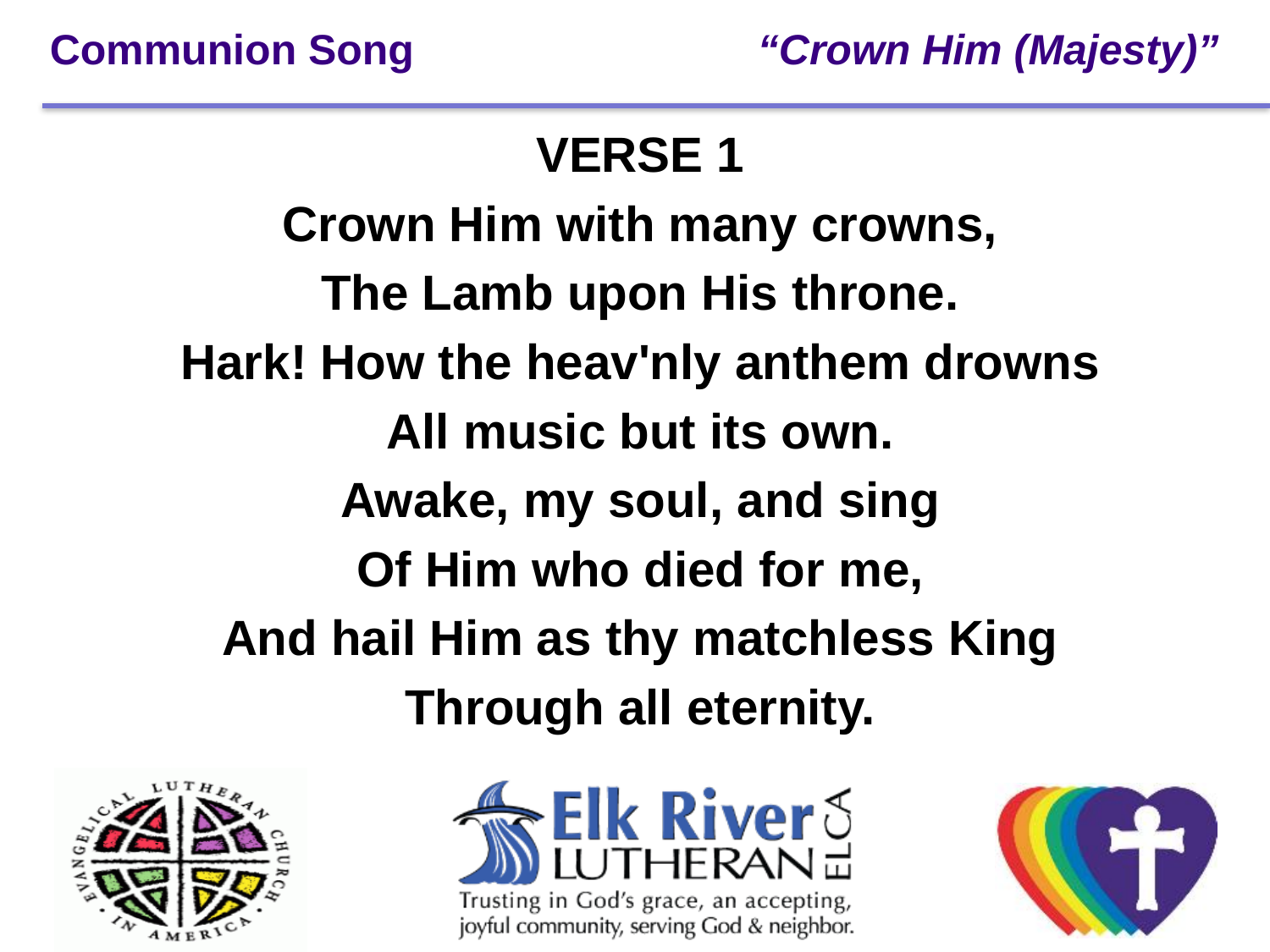

# Communion Song                             “Crown Him (Majesty)”
VERSE 1
Crown Him with many crowns,
The Lamb upon His throne.
Hark! How the heav'nly anthem drowns
All music but its own.
Awake, my soul, and sing
Of Him who died for me,
And hail Him as thy matchless King
Through all eternity.